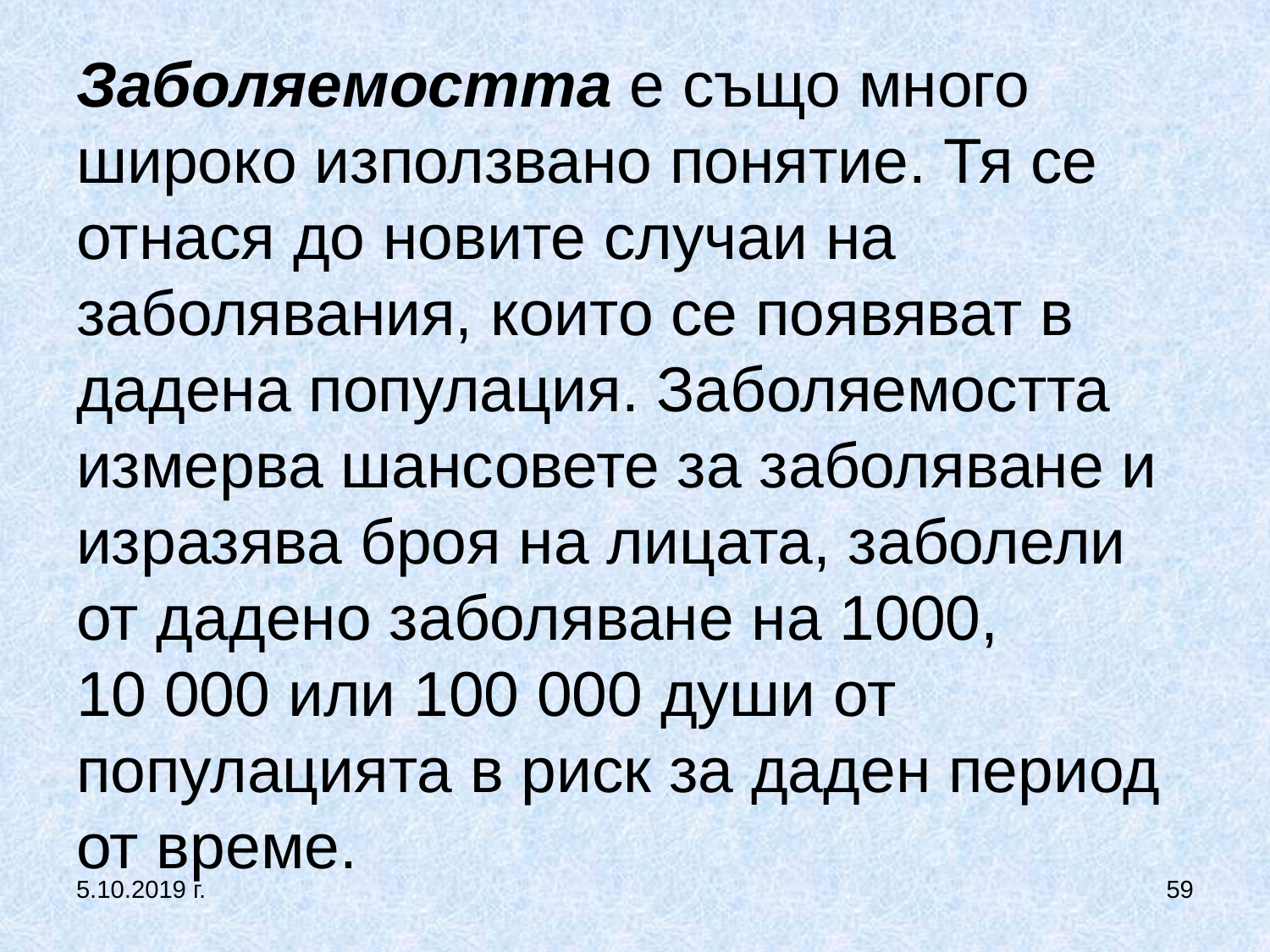

# Заболяемостта е също много широко използвано понятие. Тя се отнася до новите случаи на заболявания, които се появяват в дадена популация. Заболяемостта измерва шансовете за заболяване и изразява броя на лицата, заболели от дадено заболяване на 1000, 10 000 или 100 000 души от популацията в риск за даден период от време.
5.10.2019 г.
59